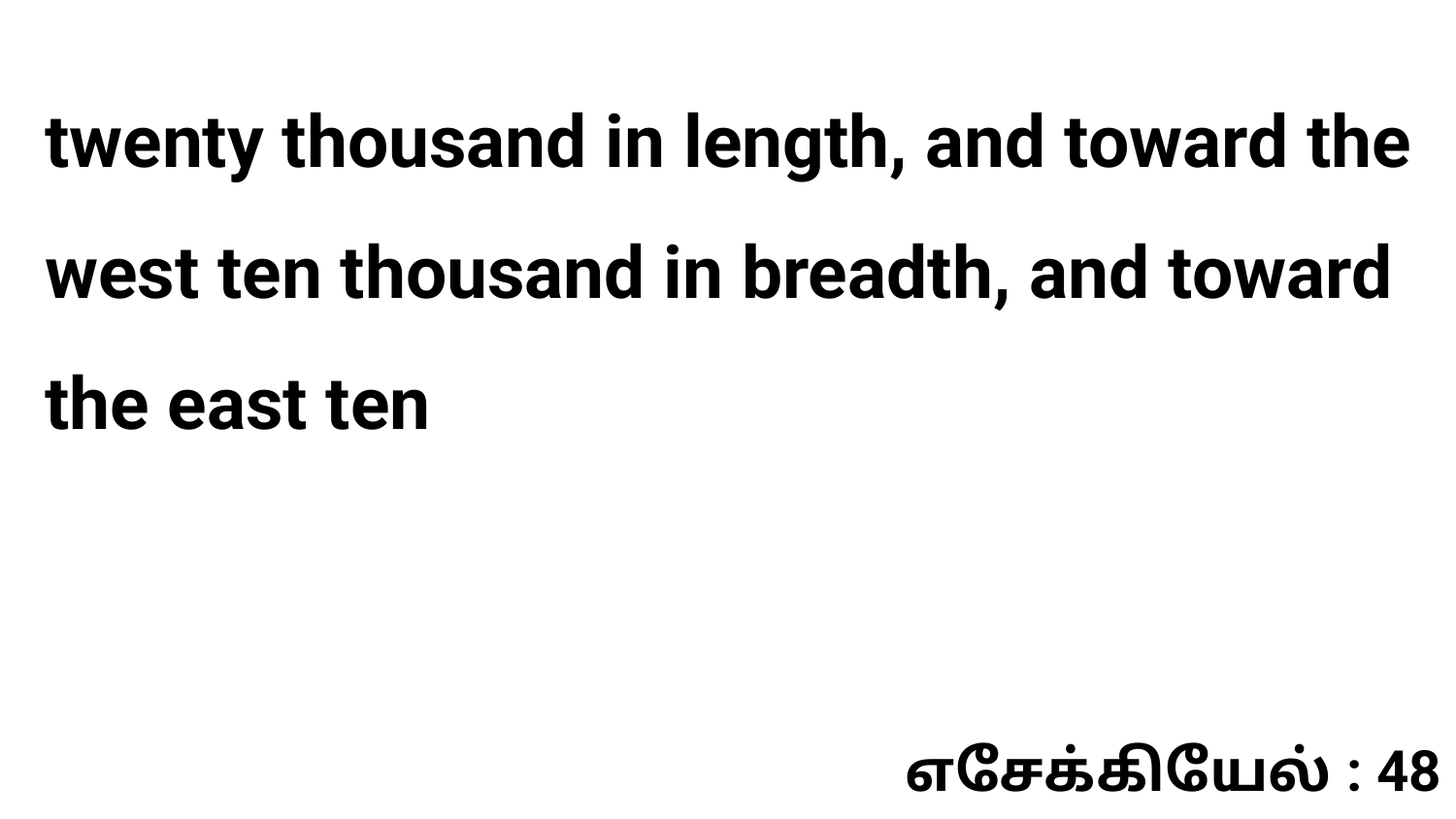

twenty thousand in length, and toward the west ten thousand in breadth, and toward the east ten
எசேக்கியேல் : 48